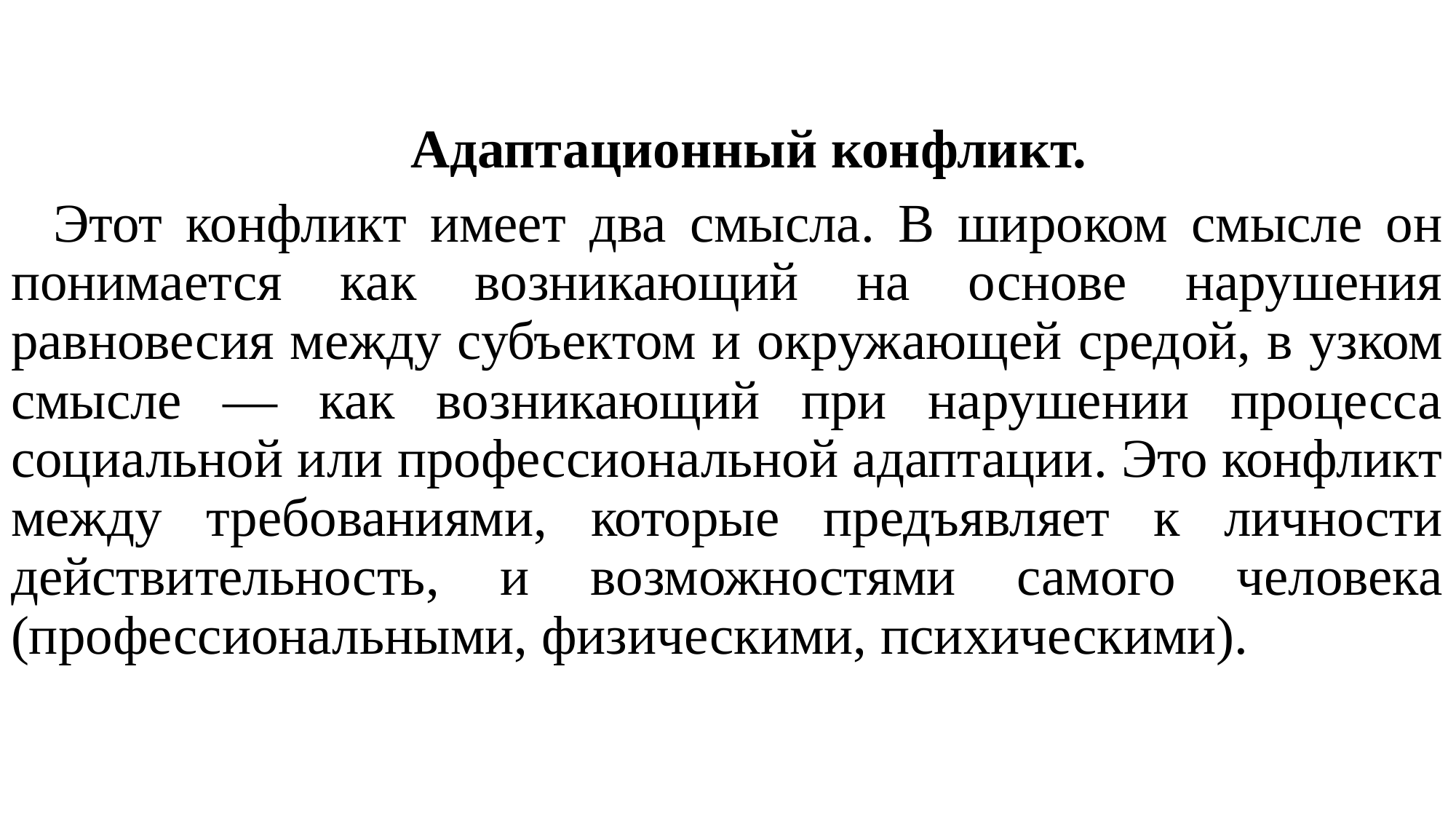

#
Адаптационный конфликт.
Этот конфликт имеет два смысла. В широком смысле он понимается как возникающий на основе нарушения равновесия между субъектом и окружающей средой, в узком смысле — как возникающий при нарушении процесса социальной или профессиональной адаптации. Это конфликт между требованиями, которые предъявляет к личности действительность, и возможностями самого человека (профессиональными, физическими, психическими).